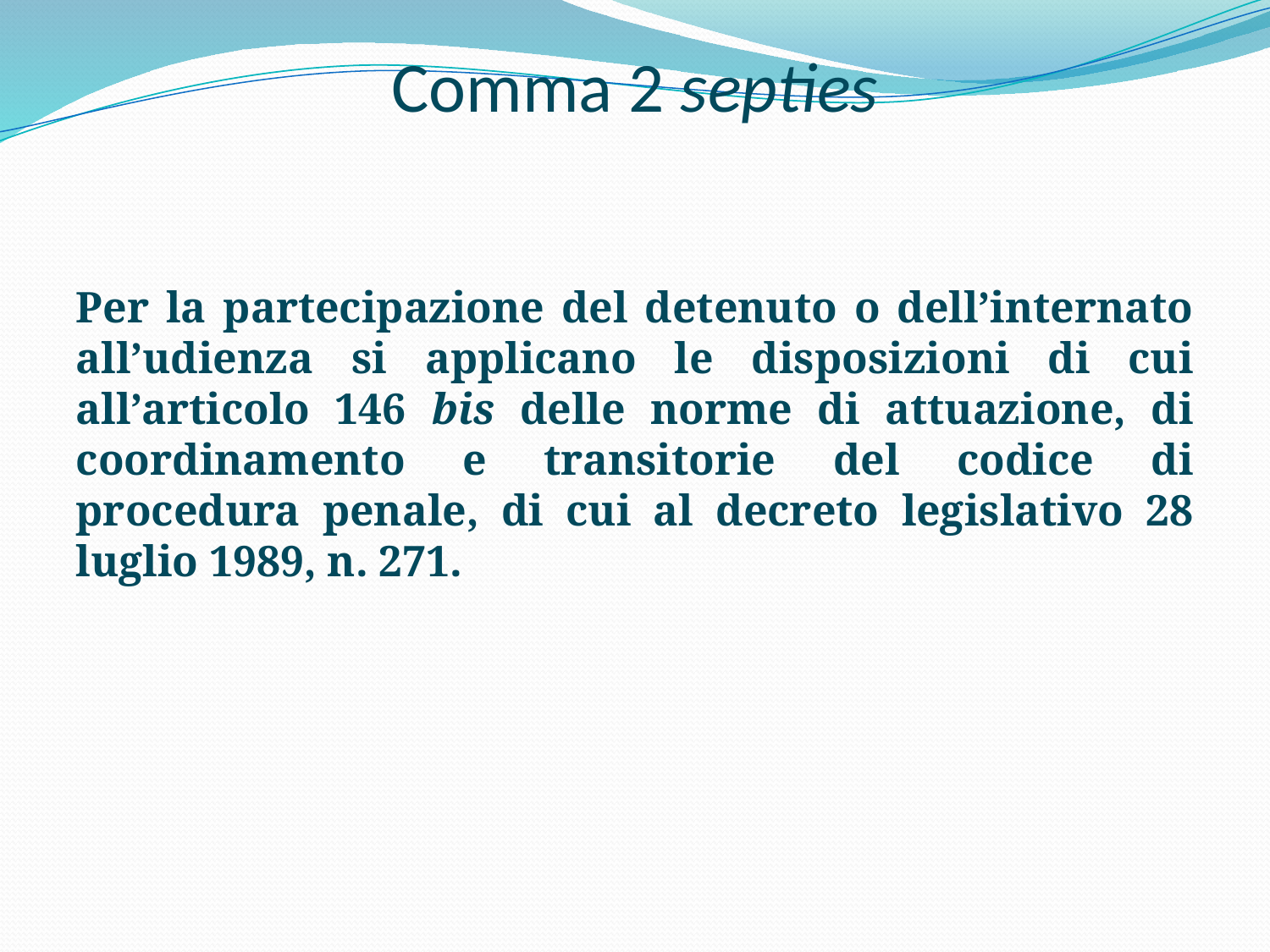

# Comma 2 septies

Per la partecipazione del detenuto o dell’internato all’udienza si applicano le disposizioni di cui all’articolo 146 bis delle norme di attuazione, di coordinamento e transitorie del codice di procedura penale, di cui al decreto legislativo 28 luglio 1989, n. 271.